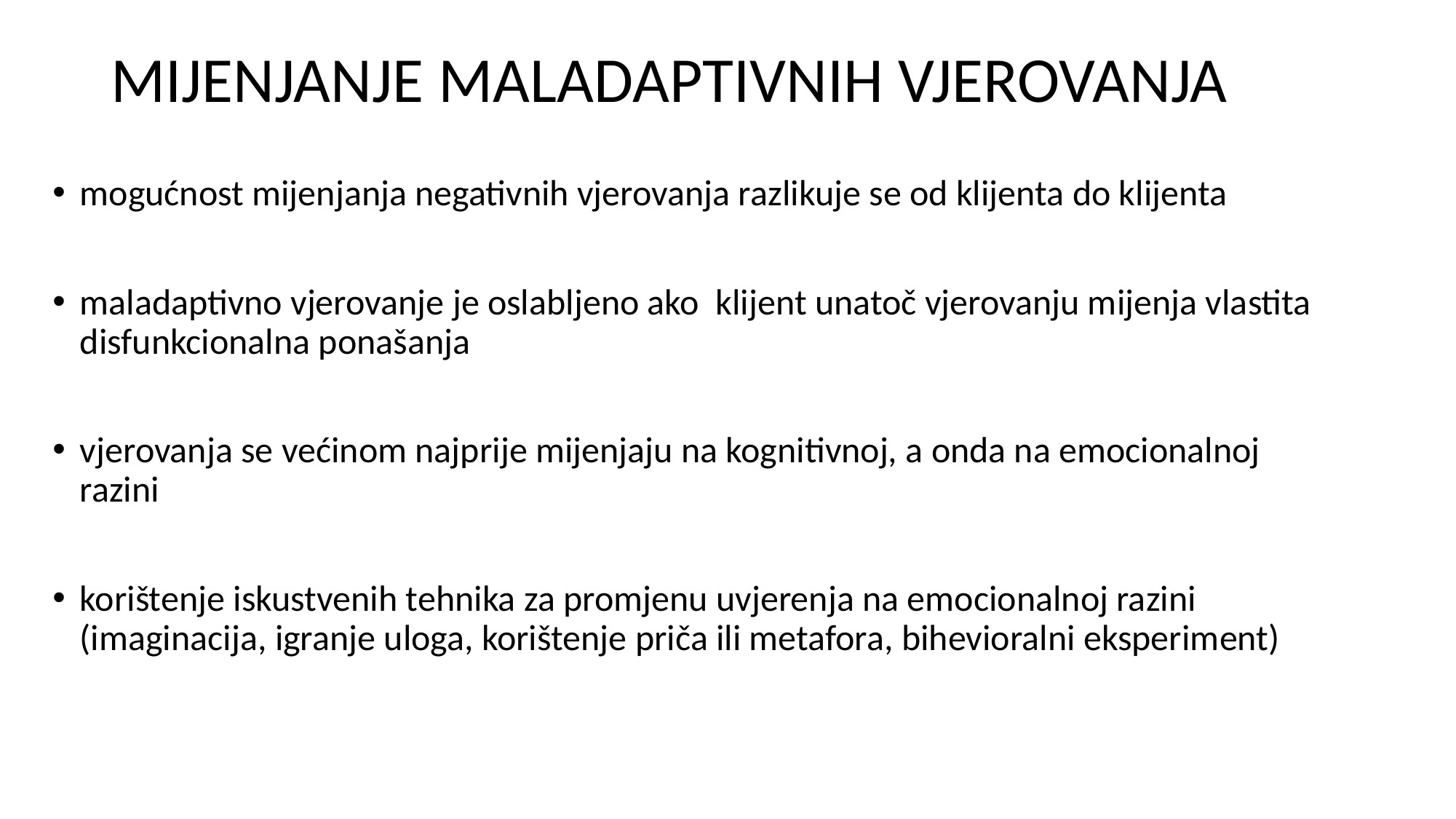

# MIJENJANJE MALADAPTIVNIH VJEROVANJA
mogućnost mijenjanja negativnih vjerovanja razlikuje se od klijenta do klijenta

maladaptivno vjerovanje je oslabljeno ako  klijent unatoč vjerovanju mijenja vlastita disfunkcionalna ponašanja

vjerovanja se većinom najprije mijenjaju na kognitivnoj, a onda na emocionalnoj razini

korištenje iskustvenih tehnika za promjenu uvjerenja na emocionalnoj razini (imaginacija, igranje uloga, korištenje priča ili metafora, bihevioralni eksperiment)